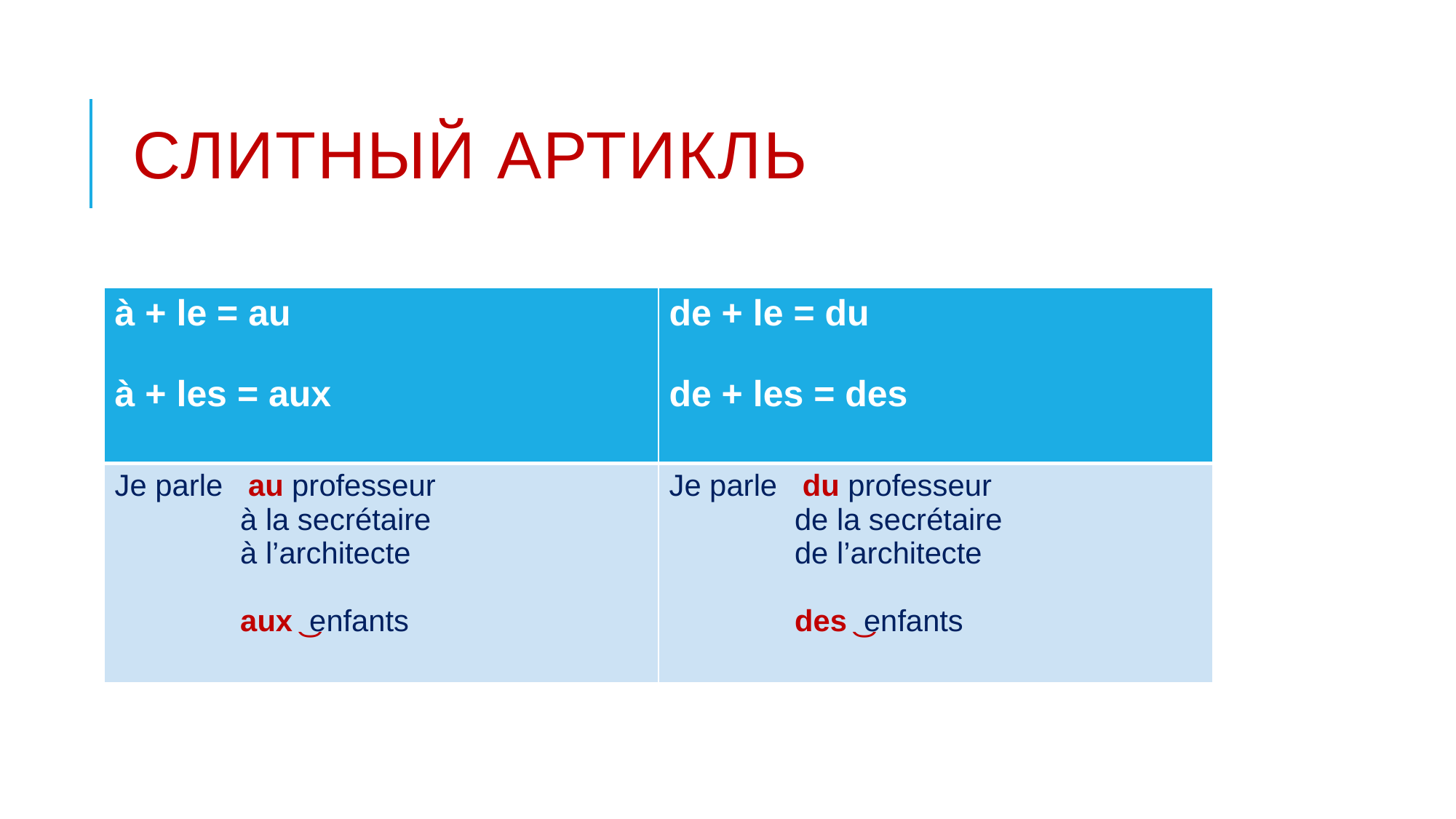

# Слитный артикль

| à + le = au à + les = aux | de + le = du de + les = des |
| --- | --- |
| Je parle au professeur à la secrétaire à l’architecte aux ͜ enfants | Je parle du professeur de la secrétaire de l’architecte des ͜ enfants |